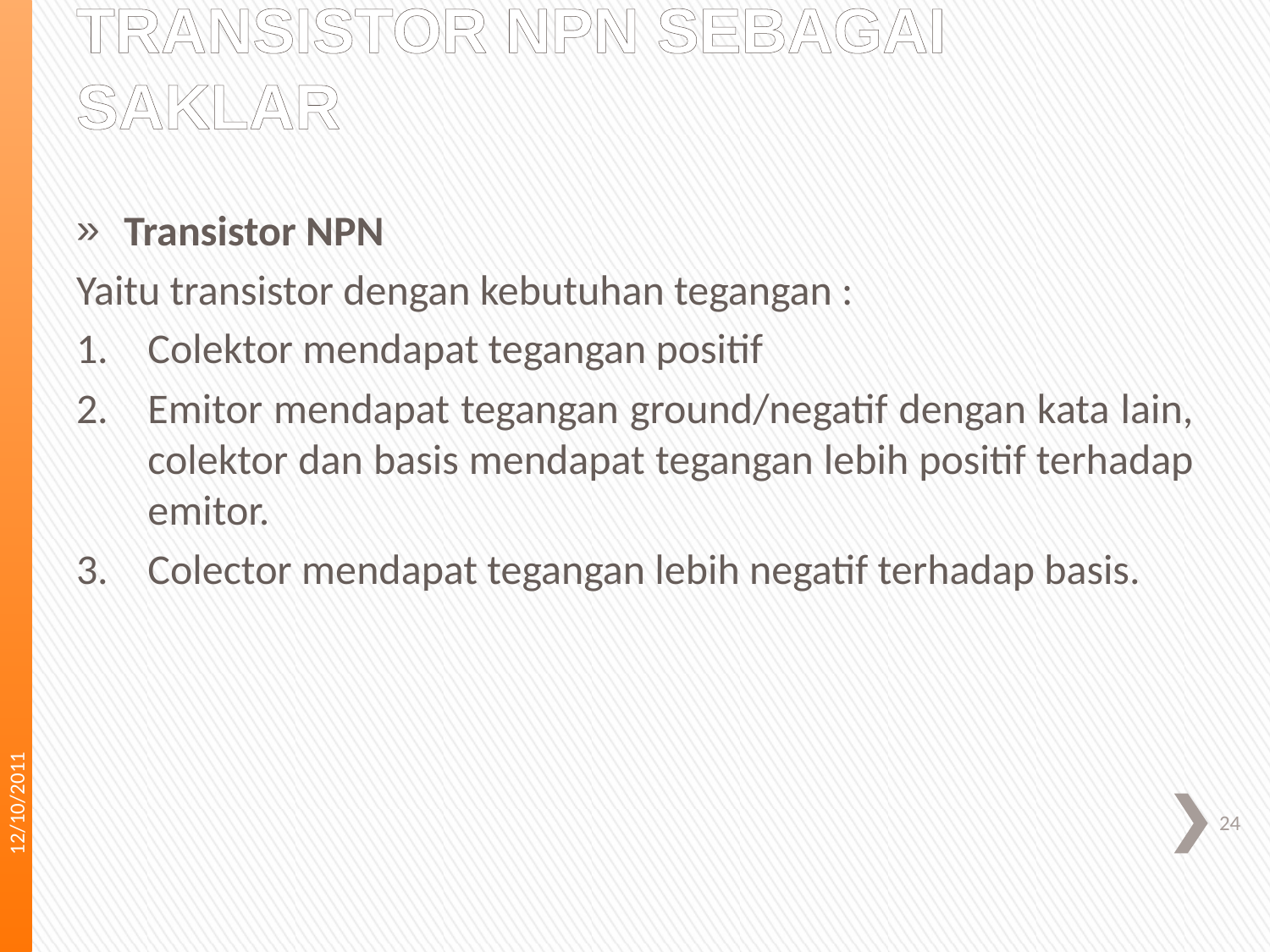

# TRANSISTOR NPN SEBAGAI SAKLAR
Transistor NPN
Yaitu transistor dengan kebutuhan tegangan :
Colektor mendapat tegangan positif
Emitor mendapat tegangan ground/negatif dengan kata lain, colektor dan basis mendapat tegangan lebih positif terhadap emitor.
Colector mendapat tegangan lebih negatif terhadap basis.

12/10/2011
24